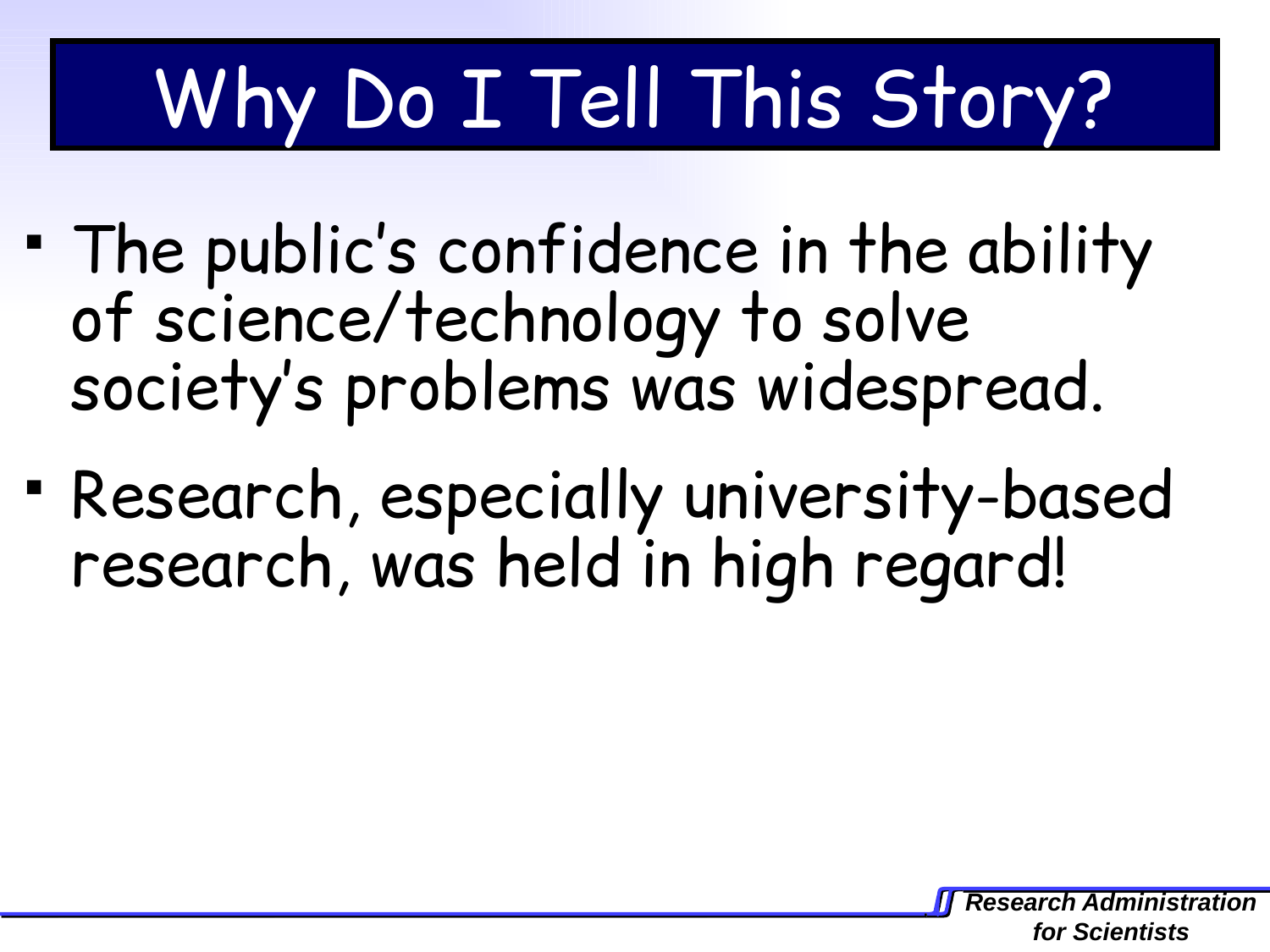

# Why Do I Tell This Story?
The public’s confidence in the ability of science/technology to solve society’s problems was widespread.

Research, especially university-based research, was held in high regard!